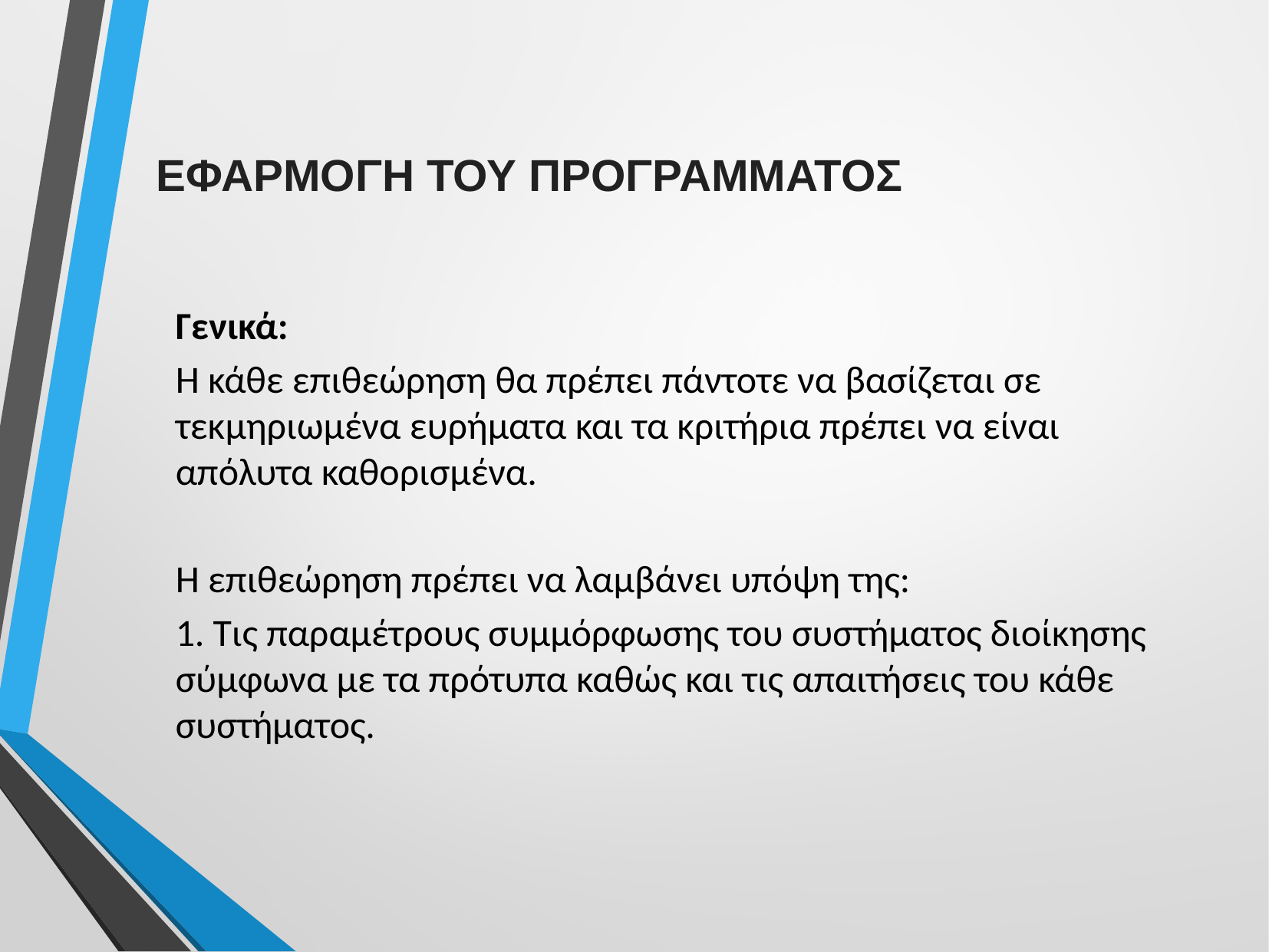

ΕΦΑΡΜΟΓΗ ΤΟΥ ΠΡΟΓΡΑΜΜΑΤΟΣ

Γενικά:
Η κάθε επιθεώρηση θα πρέπει πάντοτε να βασίζεται σε τεκμηριωμένα ευρήματα και τα κριτήρια πρέπει να είναι απόλυτα καθορισμένα.

Η επιθεώρηση πρέπει να λαμβάνει υπόψη της:
1. Τις παραμέτρους συμμόρφωσης του συστήματος διοίκησης σύμφωνα με τα πρότυπα καθώς και τις απαιτήσεις του κάθε συστήματος.